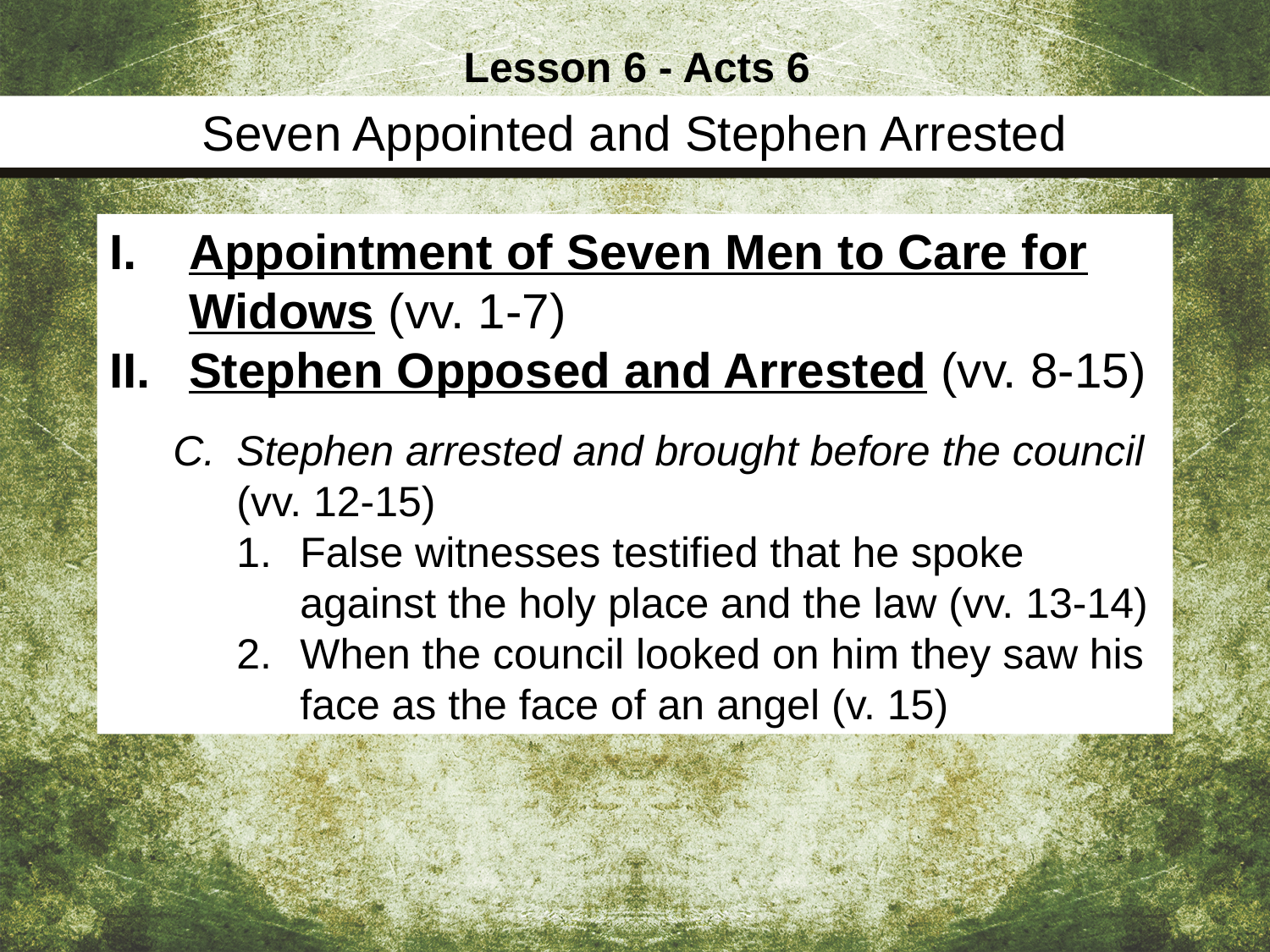

Lesson 6 - Acts 6
Seven Appointed and Stephen Arrested

Appointment of Seven Men to Care for Widows (vv. 1-7)
Stephen Opposed and Arrested (vv. 8-15)

Stephen arrested and brought before the council (vv. 12-15)
False witnesses testified that he spoke against the holy place and the law (vv. 13-14)
When the council looked on him they saw his face as the face of an angel (v. 15)